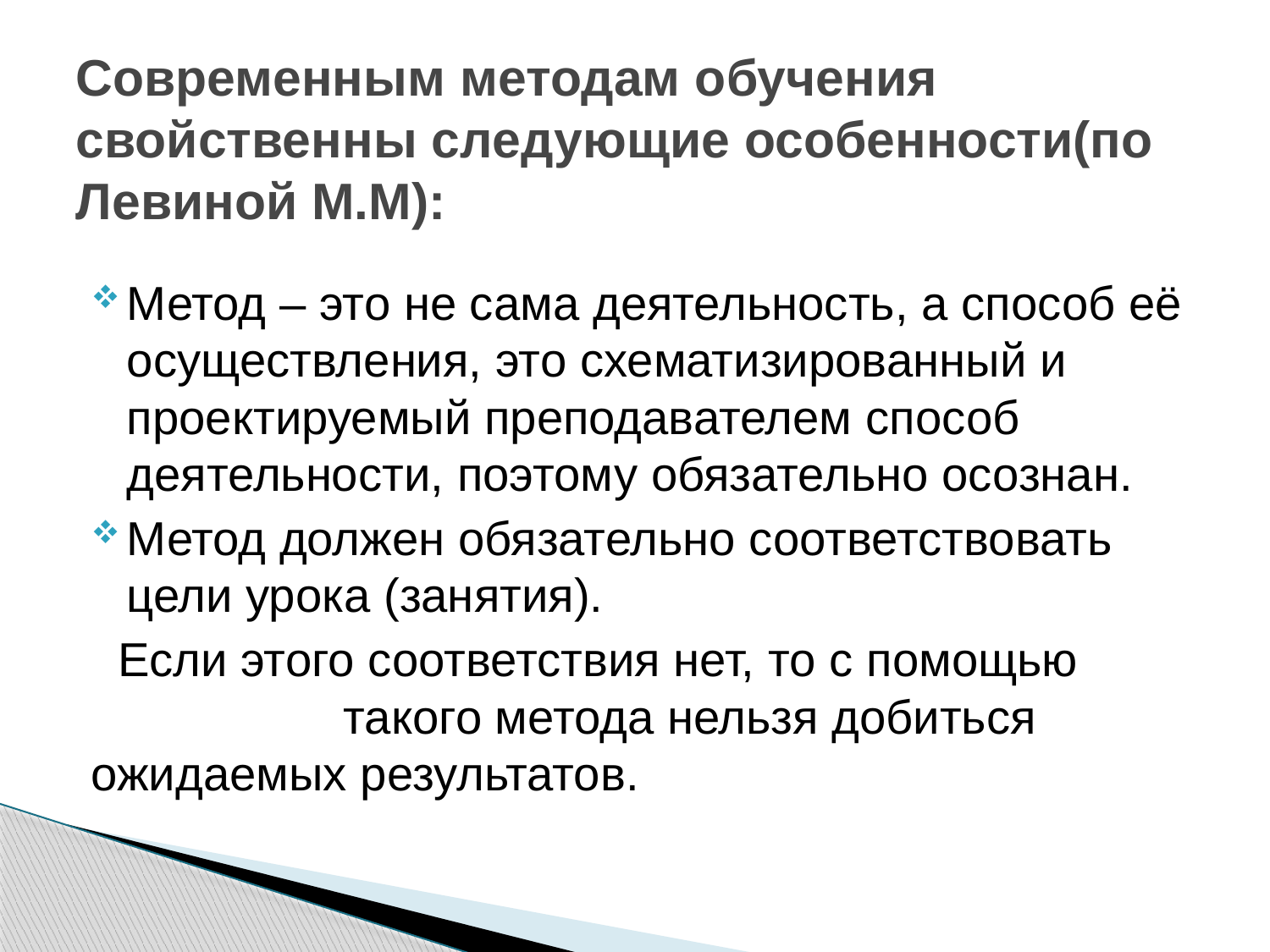

# Современным методам обучения свойственны следующие особенности(по Левиной М.М):
Метод – это не сама деятельность, а способ её осуществления, это схематизированный и проектируемый преподавателем способ деятельности, поэтому обязательно осознан.
Метод должен обязательно соответствовать цели урока (занятия).
  Если этого соответствия нет, то с помощью                            такого метода нельзя добиться ожидаемых результатов.